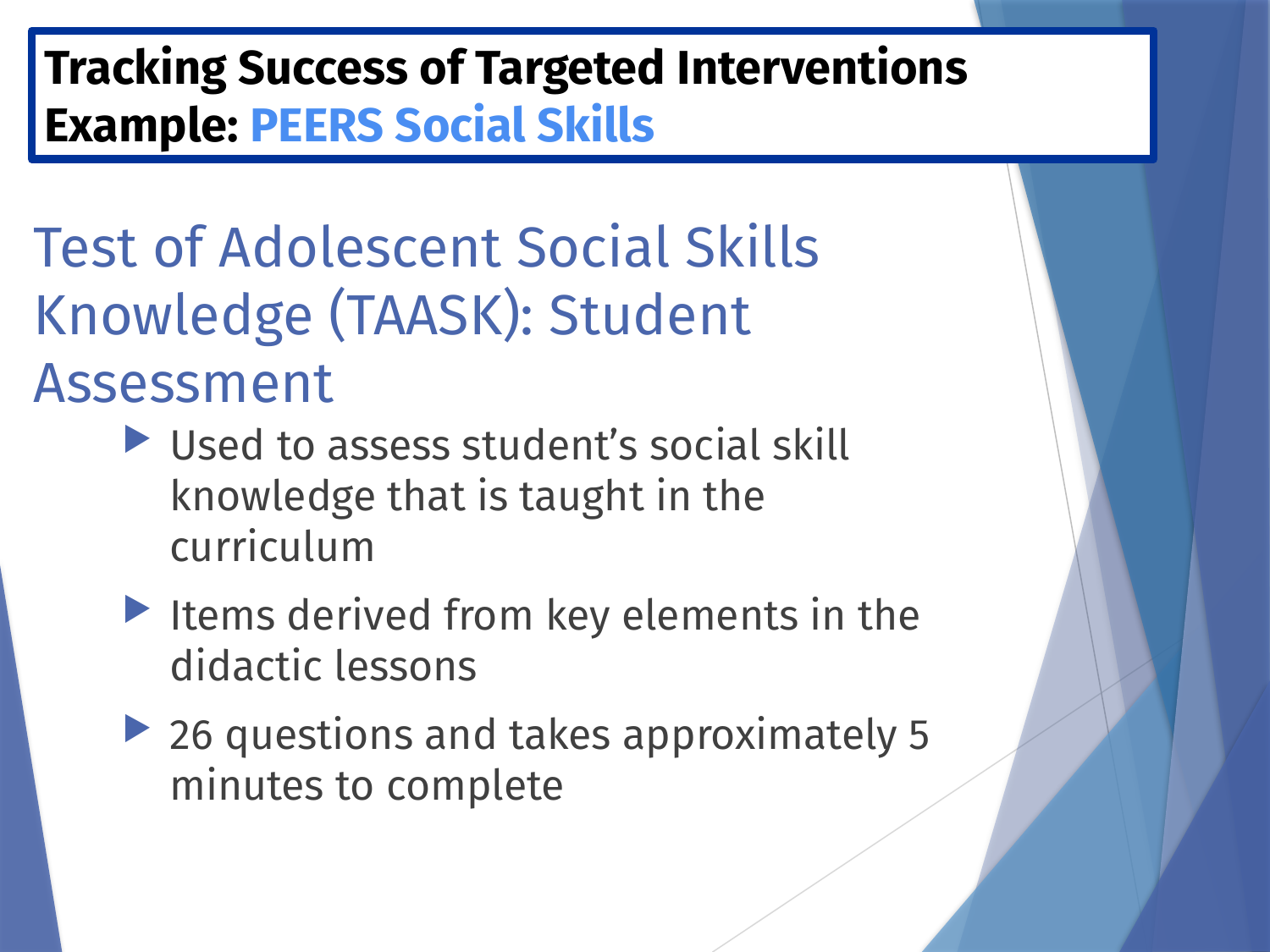

Tracking Success of Targeted Interventions
Example: PEERS Social Skills
# Test of Adolescent Social Skills Knowledge (TAASK): Student Assessment
Used to assess student’s social skill knowledge that is taught in the curriculum
Items derived from key elements in the didactic lessons
26 questions and takes approximately 5 minutes to complete